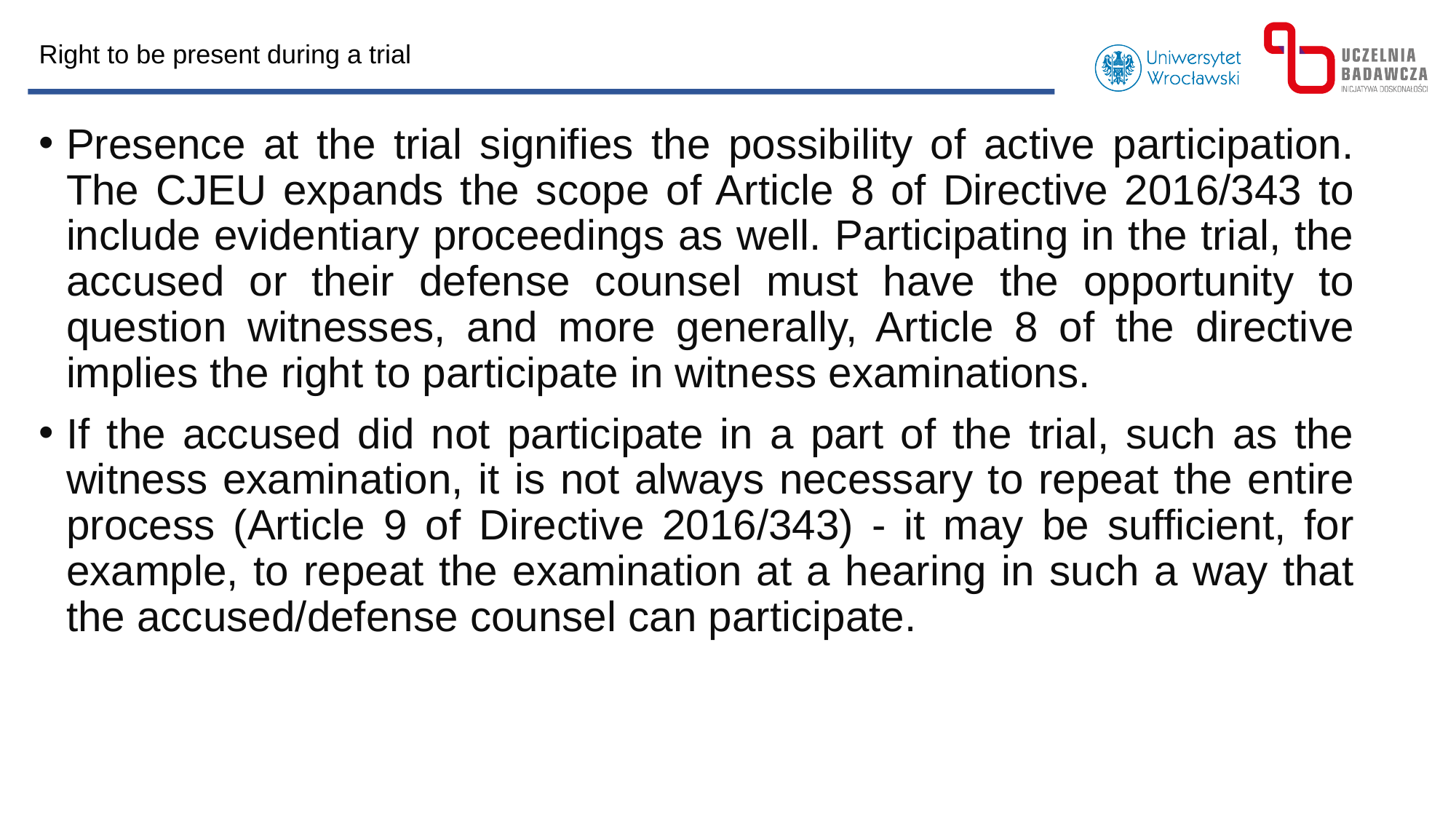

Right to be present during a trial
Presence at the trial signifies the possibility of active participation. The CJEU expands the scope of Article 8 of Directive 2016/343 to include evidentiary proceedings as well. Participating in the trial, the accused or their defense counsel must have the opportunity to question witnesses, and more generally, Article 8 of the directive implies the right to participate in witness examinations.
If the accused did not participate in a part of the trial, such as the witness examination, it is not always necessary to repeat the entire process (Article 9 of Directive 2016/343) - it may be sufficient, for example, to repeat the examination at a hearing in such a way that the accused/defense counsel can participate.